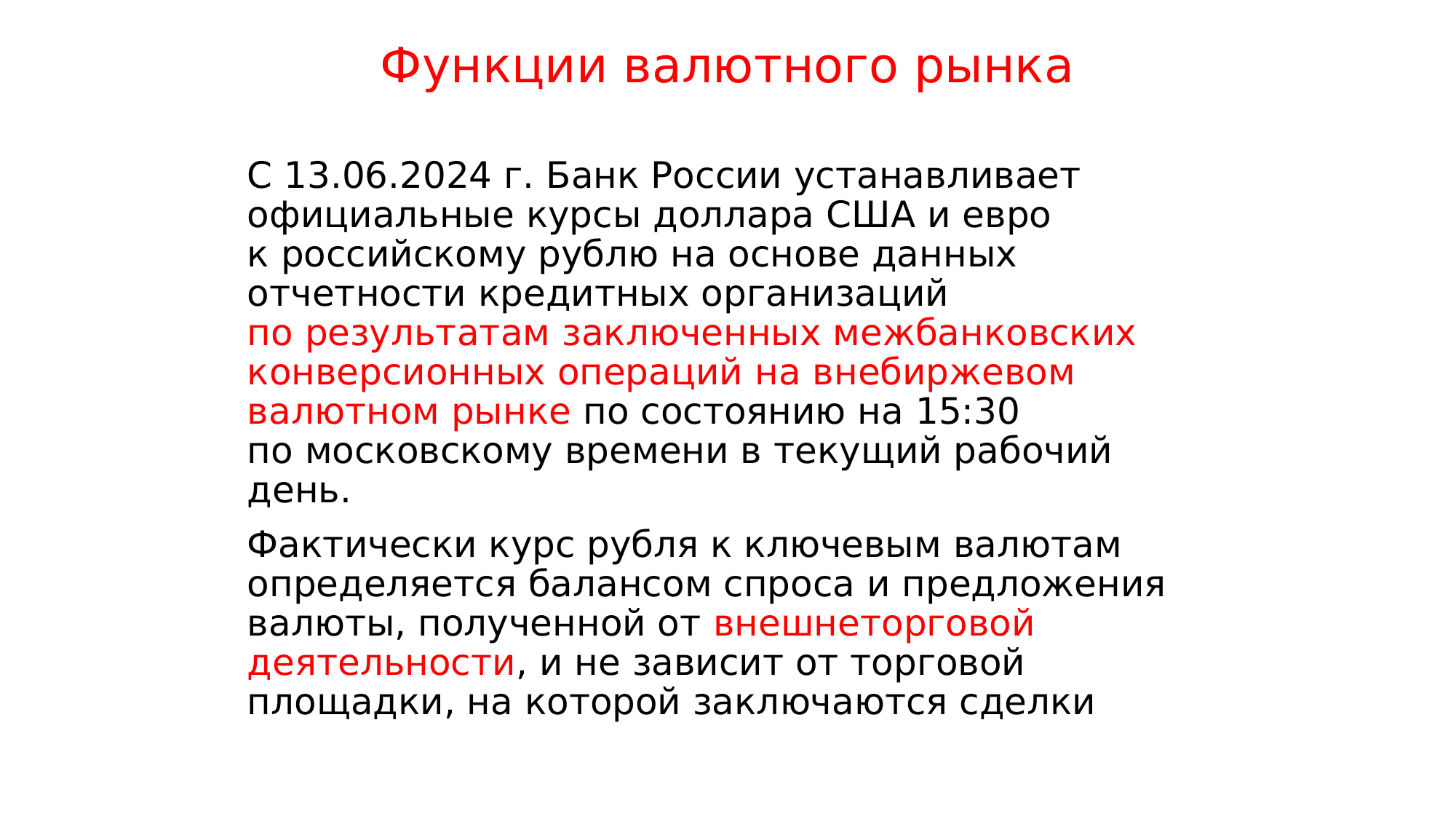

# Функции валютного рынка
С 13.06.2024 г. Банк России устанавливает официальные курсы доллара США и евро к российскому рублю на основе данных отчетности кредитных организаций по результатам заключенных межбанковских конверсионных операций на внебиржевом валютном рынке по состоянию на 15:30 по московскому времени в текущий рабочий день.
Фактически курс рубля к ключевым валютам определяется балансом спроса и предложения валюты, полученной от внешнеторговой деятельности, и не зависит от торговой площадки, на которой заключаются сделки